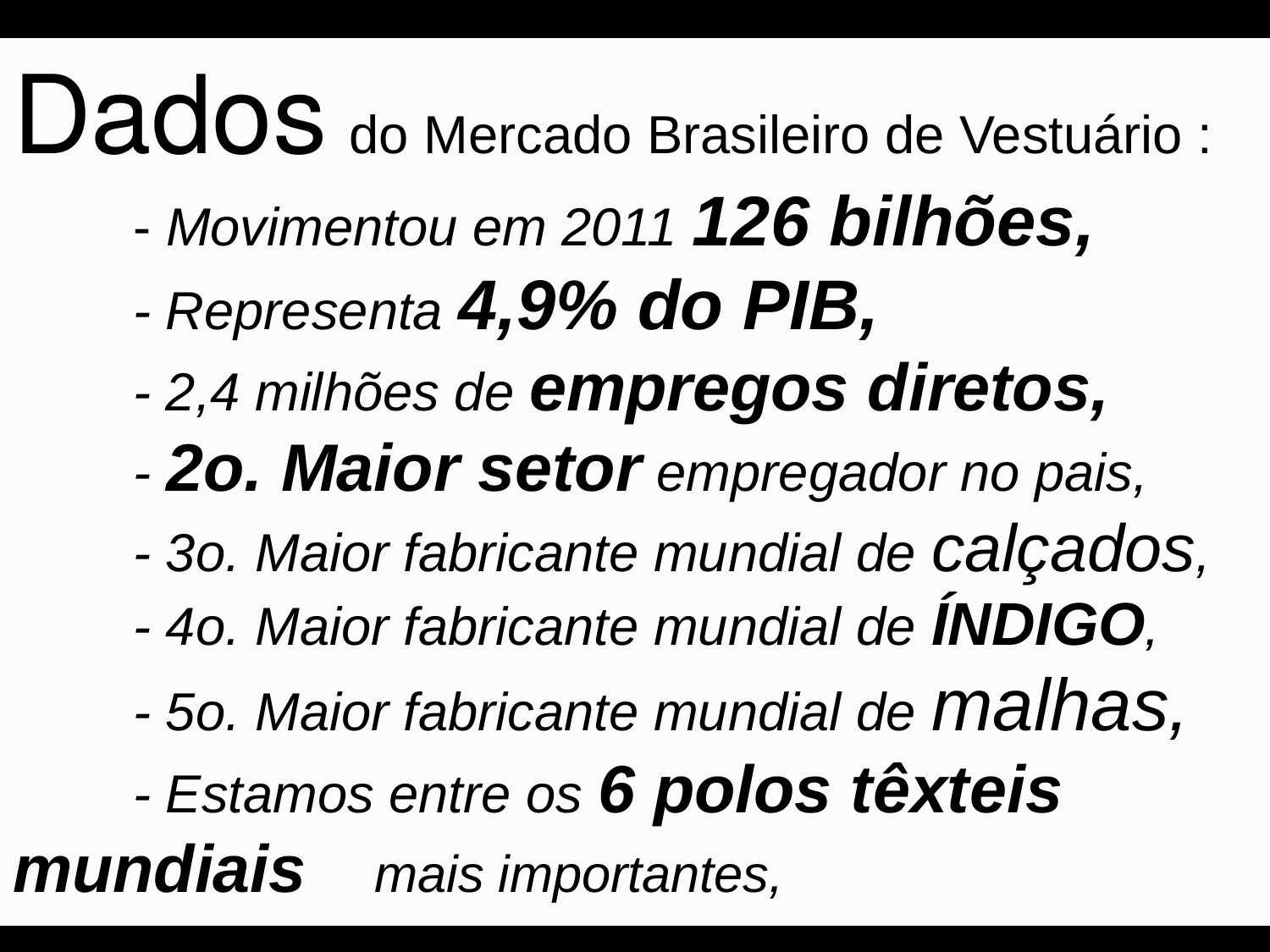

# Dados do Mercado Brasileiro de Vestuário : - Movimentou em 2011 126 bilhões, - Representa 4,9% do PIB, - 2,4 milhões de empregos diretos, - 2o. Maior setor empregador no pais, - 3o. Maior fabricante mundial de calçados, - 4o. Maior fabricante mundial de ÍNDIGO, - 5o. Maior fabricante mundial de malhas, - Estamos entre os 6 polos têxteis 	mundiais 	mais importantes,